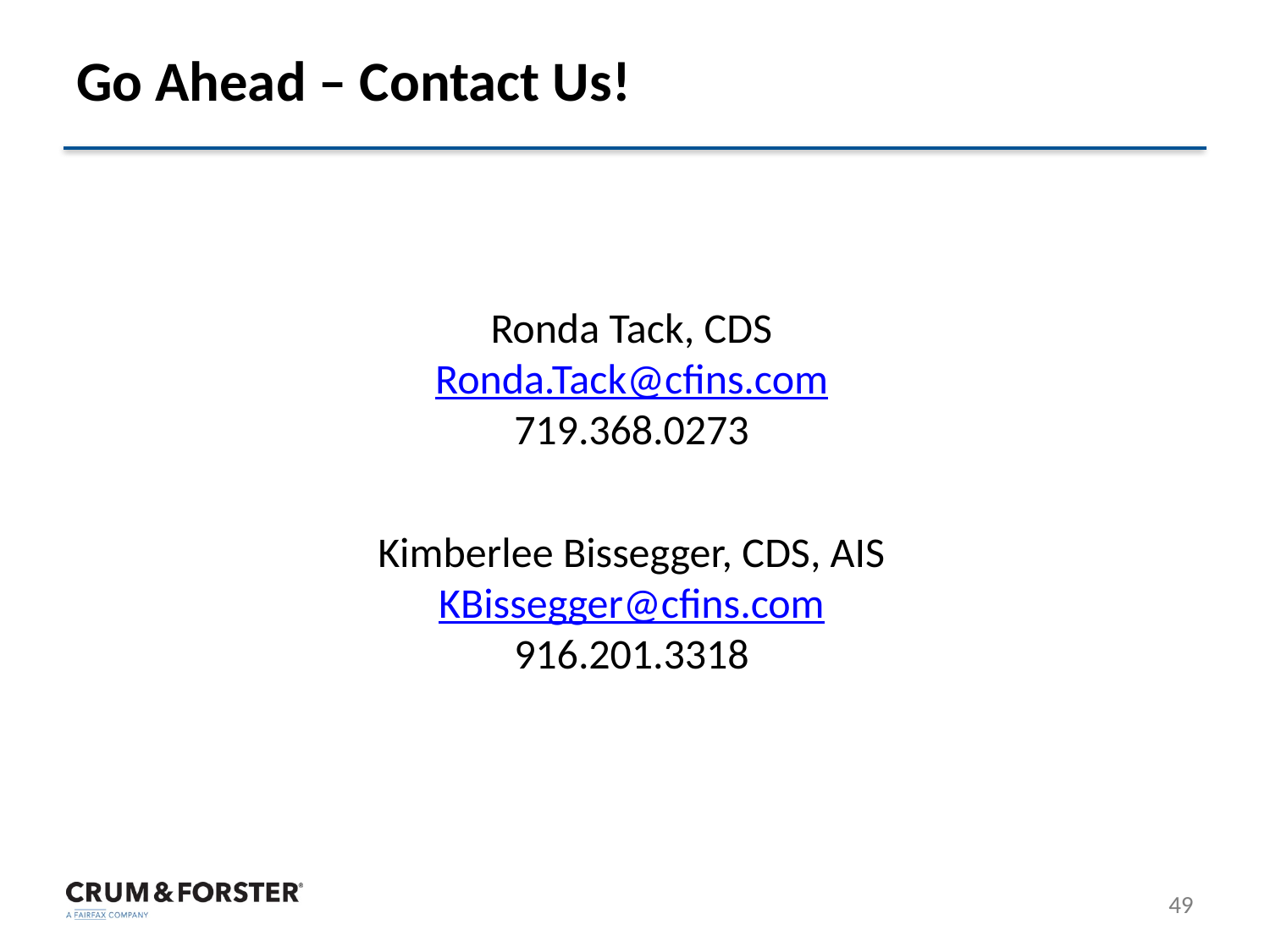

# Go Ahead – Contact Us!
Ronda Tack, CDS
Ronda.Tack@cfins.com
719.368.0273

Kimberlee Bissegger, CDS, AIS
KBissegger@cfins.com
916.201.3318

49